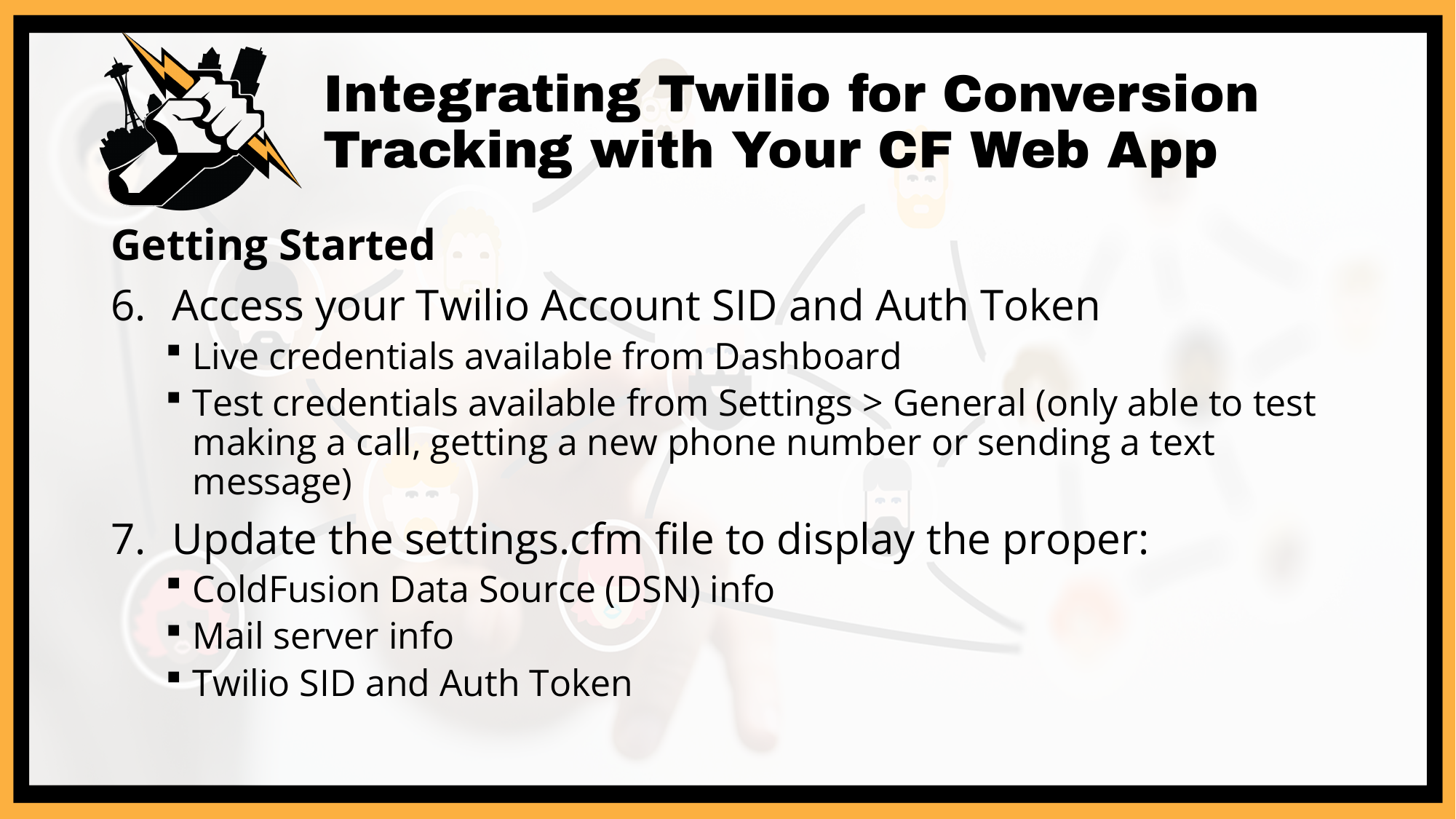

# Integrating Twilio for Conversion Tracking with Your CF Web App
Getting Started
Access your Twilio Account SID and Auth Token
Live credentials available from Dashboard
Test credentials available from Settings > General (only able to test making a call, getting a new phone number or sending a text message)
Update the settings.cfm file to display the proper:
ColdFusion Data Source (DSN) info
Mail server info
Twilio SID and Auth Token